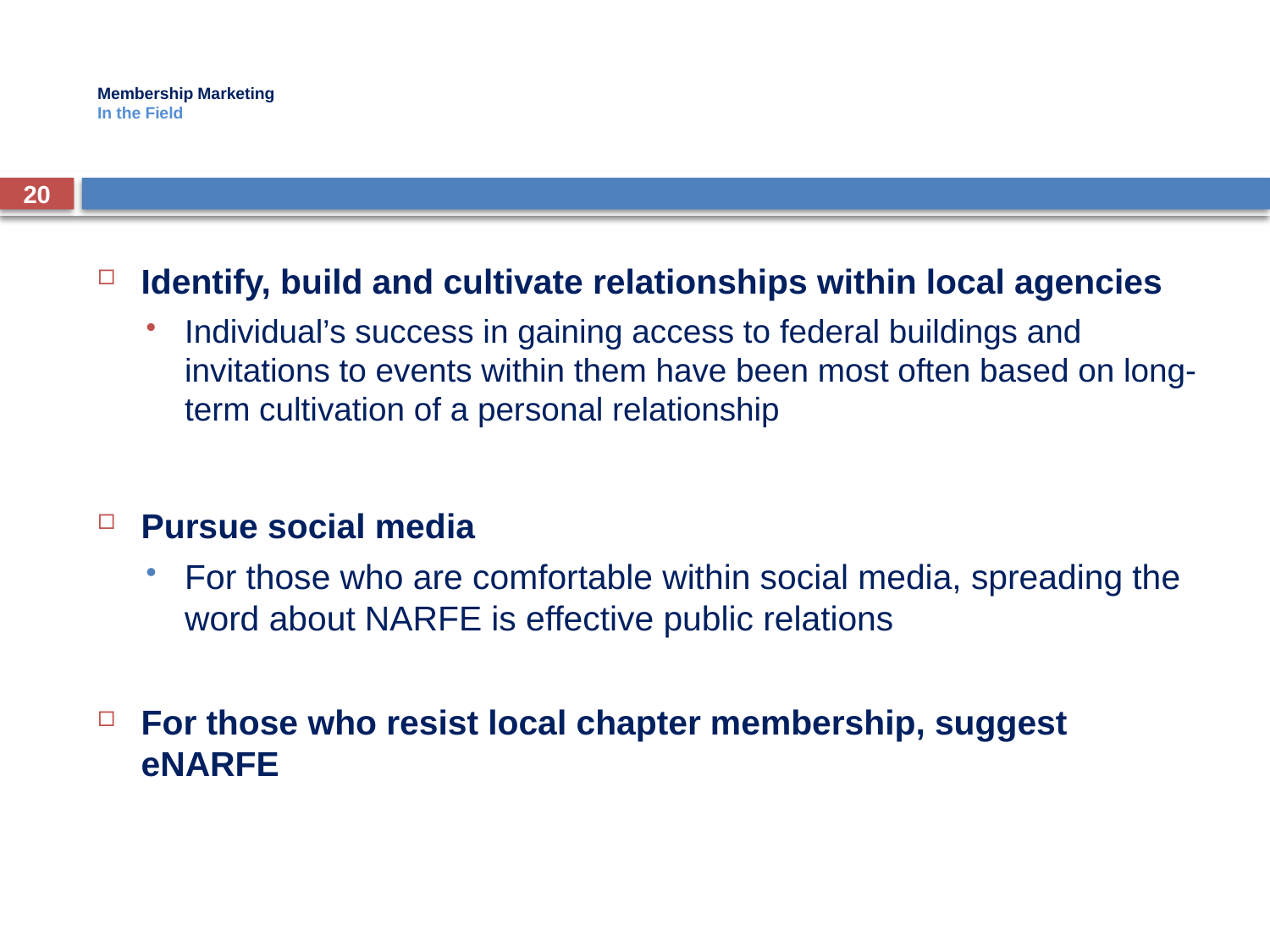

# Membership Marketing In the Field
20

Identify, build and cultivate relationships within local agencies
Individual’s success in gaining access to federal buildings and invitations to events within them have been most often based on long-term cultivation of a personal relationship

Pursue social media
For those who are comfortable within social media, spreading the word about NARFE is effective public relations

For those who resist local chapter membership, suggest eNARFE